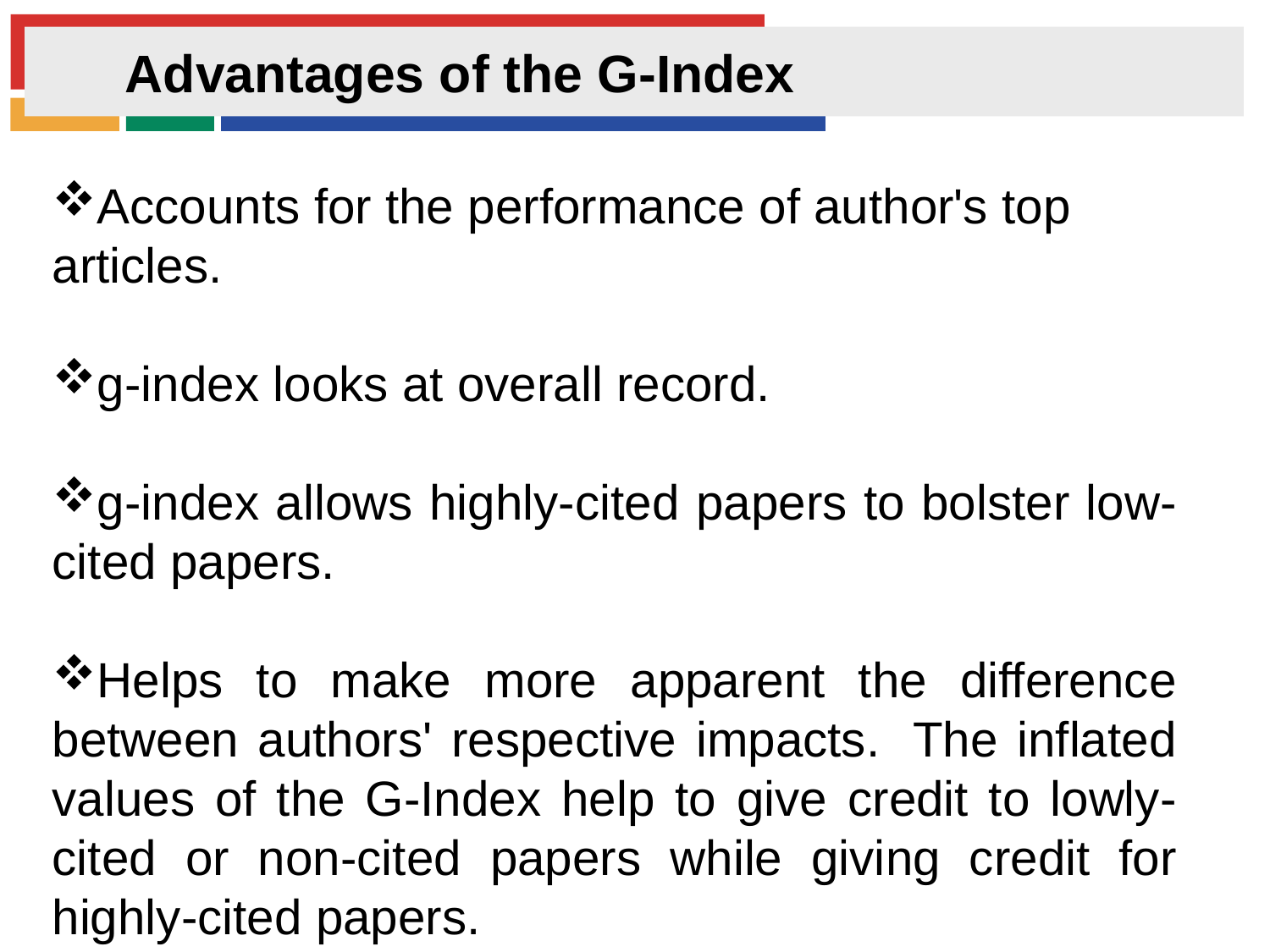

# Advantages of the G-Index
Accounts for the performance of author's top articles.

g-index looks at overall record.

g-index allows highly-cited papers to bolster low-cited papers.

Helps to make more apparent the difference between authors' respective impacts.  The inflated values of the G-Index help to give credit to lowly-cited or non-cited papers while giving credit for highly-cited papers.